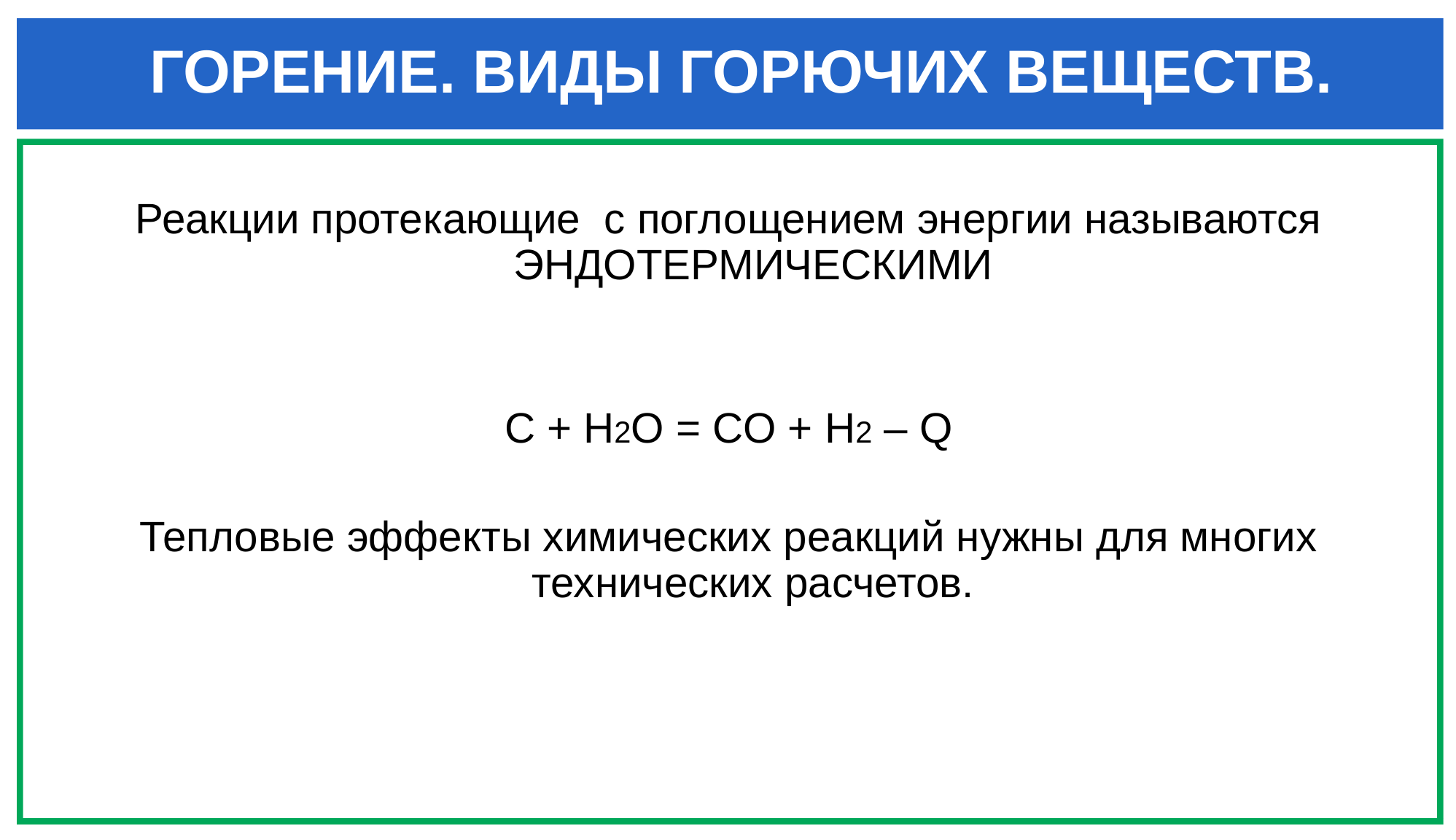

ГОРЕНИЕ. ВИДЫ ГОРЮЧИХ ВЕЩЕСТВ.
Реакции протекающие  с поглощением энергии называются ЭНДОТЕРМИЧЕСКИМИ

C + H2O = CO + H2 – Q

Тепловые эффекты химических реакций нужны для многих технических расчетов.